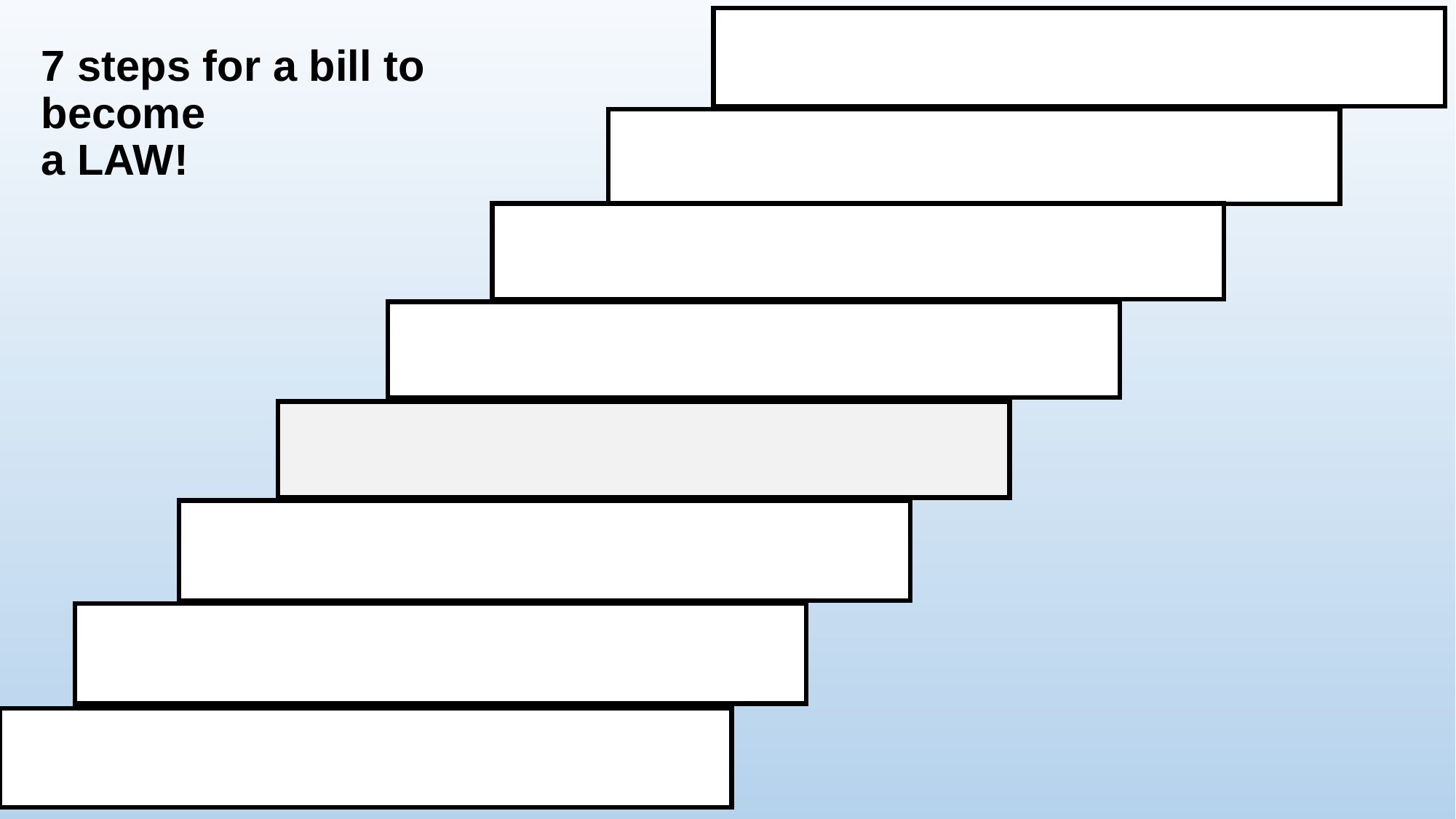

# 7 steps for a bill to become a LAW!